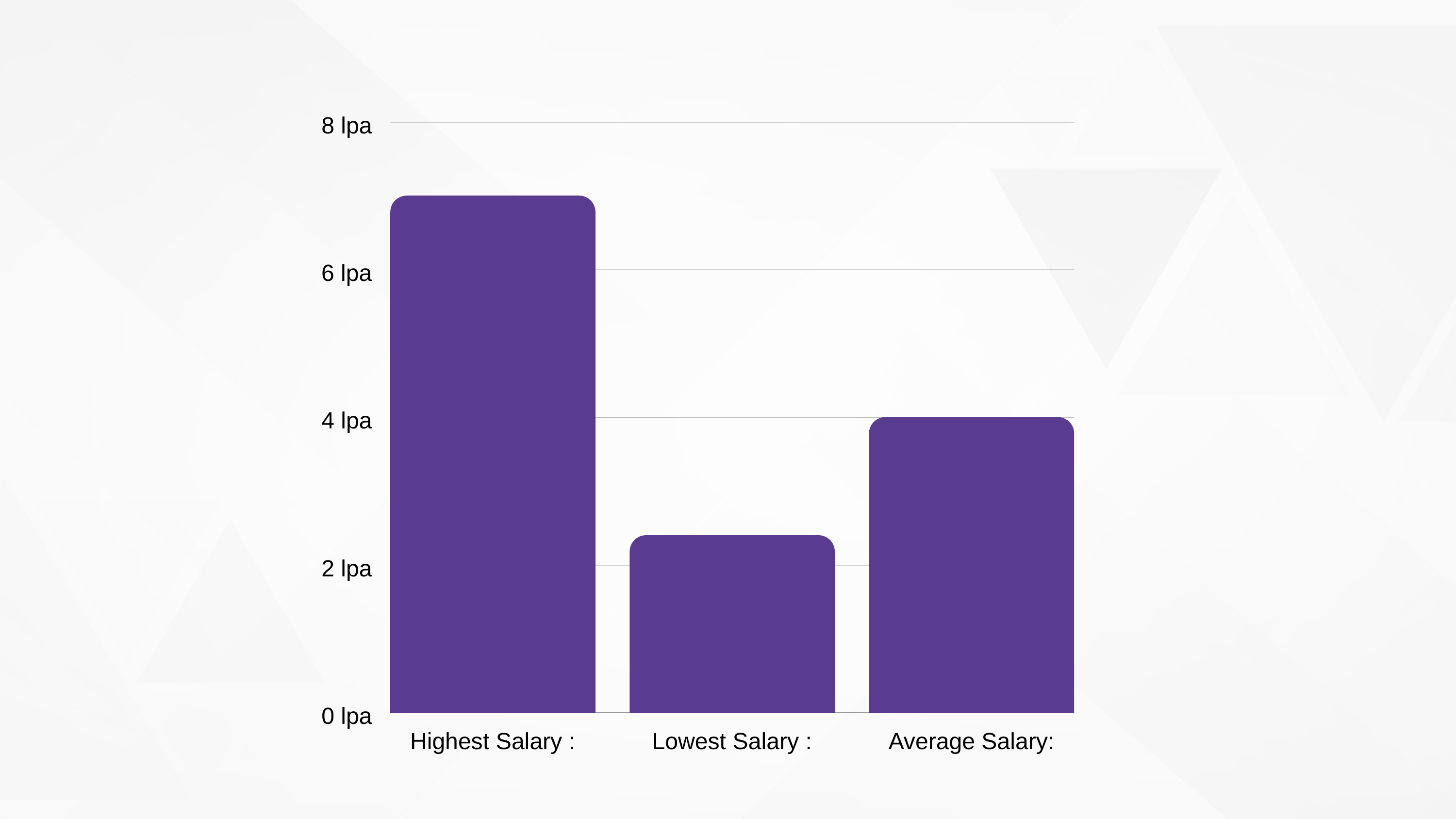

8 lpa

6 lpa
4 lpa
2 lpa
0 lpa
Highest Salary :
Lowest Salary :
Average Salary: